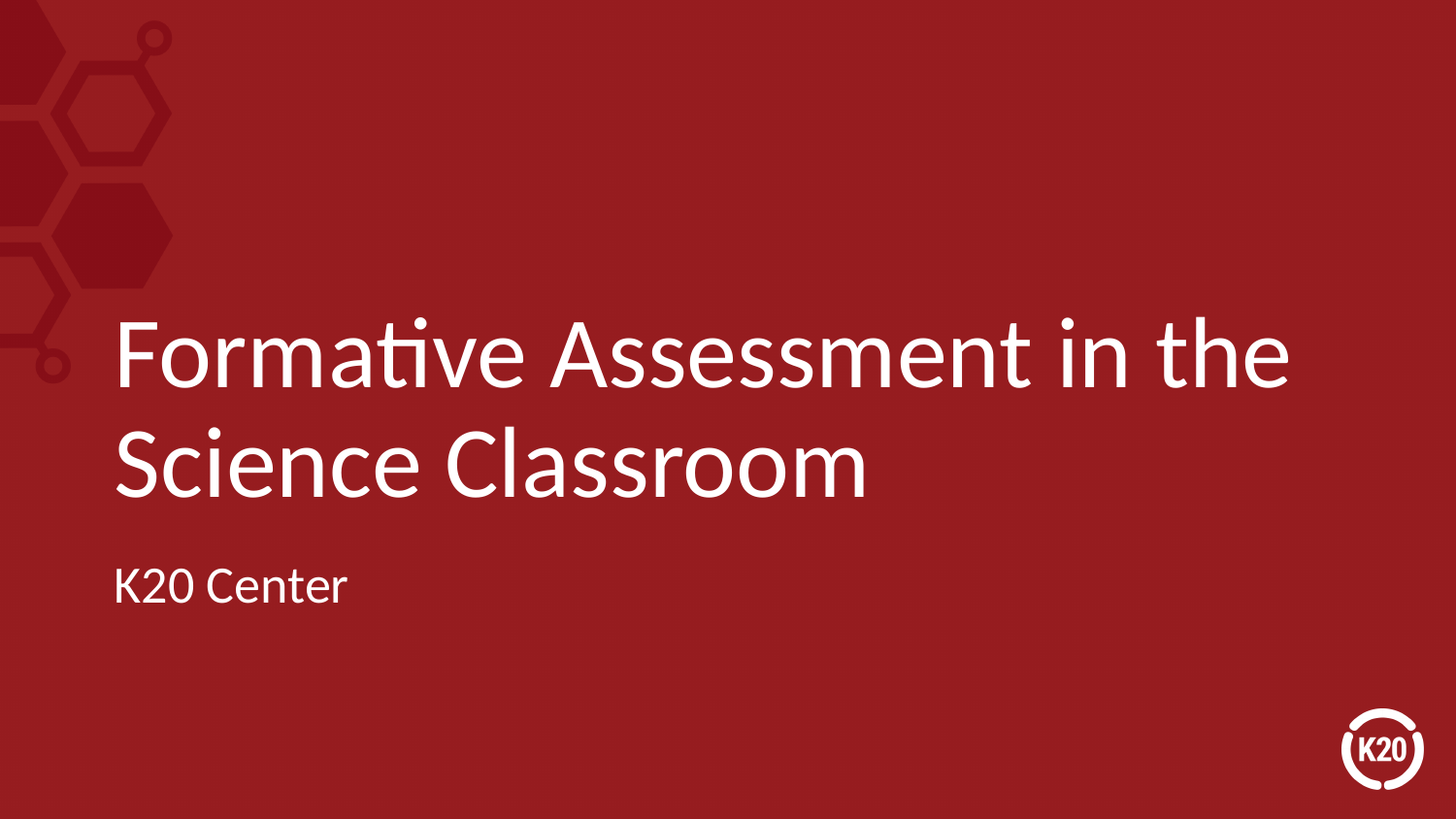

# Formative Assessment in the Science Classroom
K20 Center